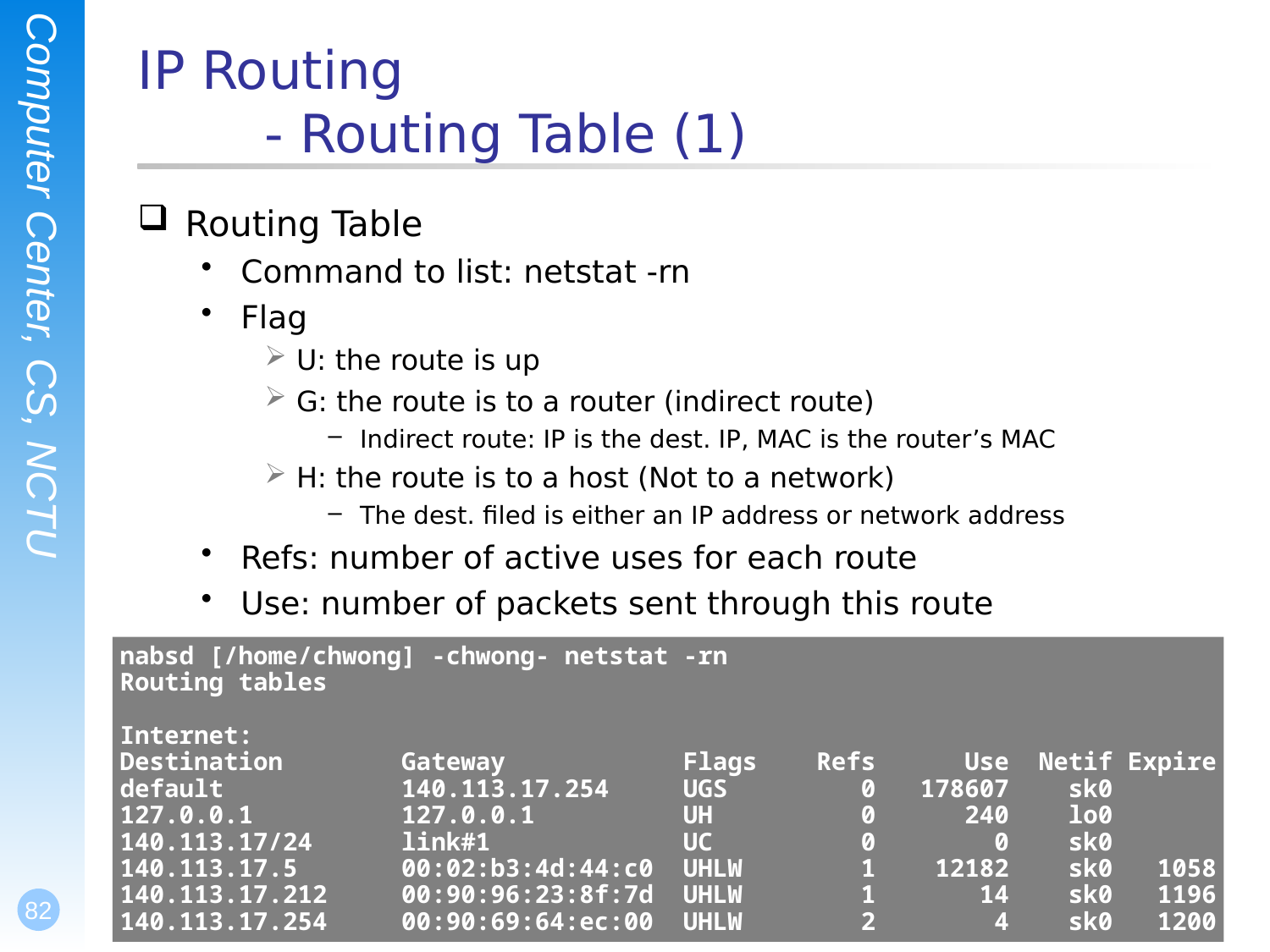

# IP Routing - Routing Table (1)
Routing Table
Command to list: netstat -rn
Flag
U: the route is up
G: the route is to a router (indirect route)
Indirect route: IP is the dest. IP, MAC is the router’s MAC
H: the route is to a host (Not to a network)
The dest. filed is either an IP address or network address
Refs: number of active uses for each route
Use: number of packets sent through this route
nabsd [/home/chwong] -chwong- netstat -rn
Routing tables

Internet:
Destination        Gateway            Flags    Refs      Use  Netif Expire
default            140.113.17.254     UGS         0   178607    sk0
127.0.0.1          127.0.0.1          UH          0      240    lo0
140.113.17/24      link#1             UC          0        0    sk0
140.113.17.5       00:02:b3:4d:44:c0  UHLW        1    12182    sk0   1058
140.113.17.212     00:90:96:23:8f:7d  UHLW        1       14    sk0   1196
140.113.17.254     00:90:69:64:ec:00  UHLW        2        4    sk0   1200